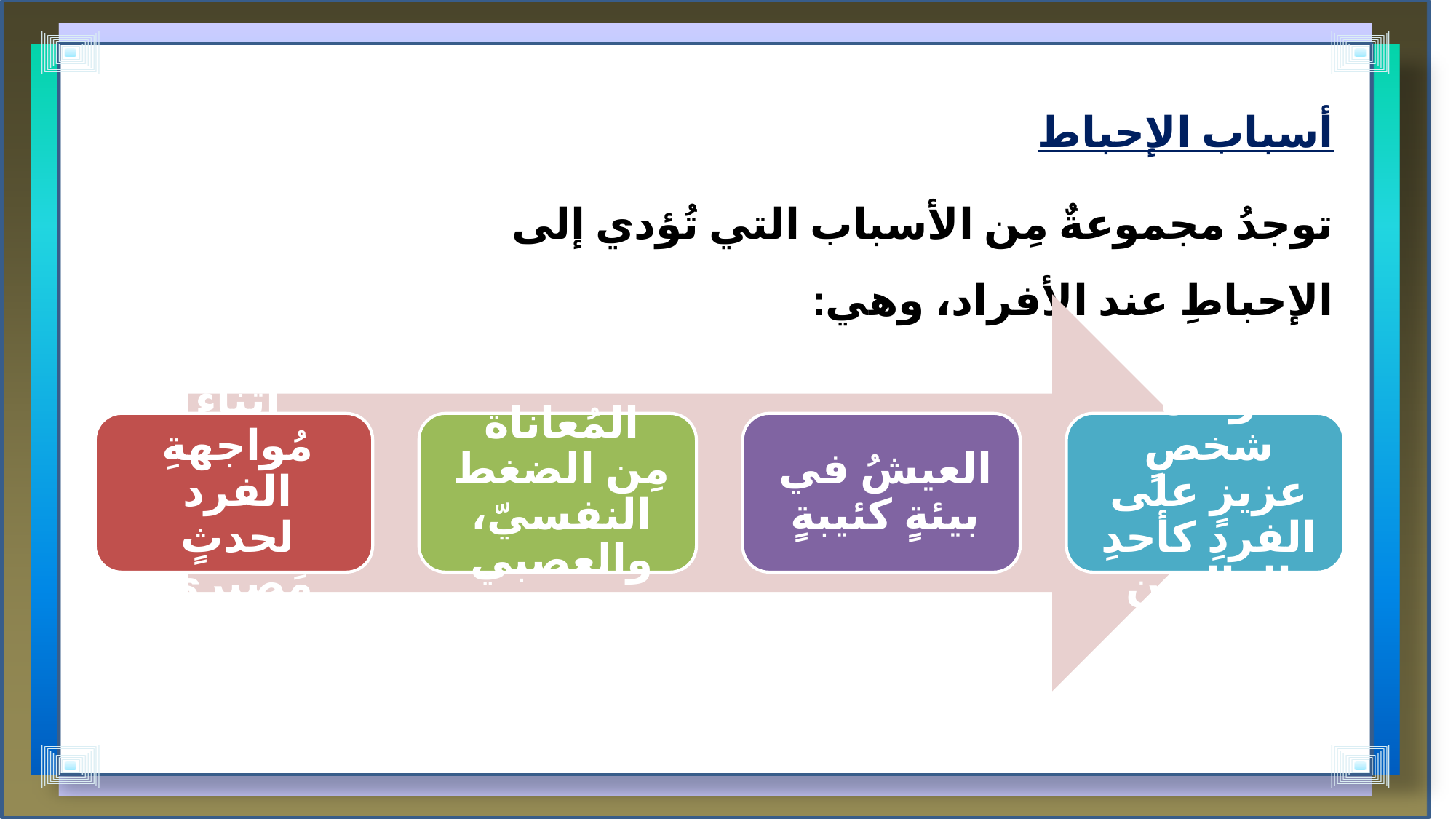

أسباب الإحباط
توجدُ مجموعةٌ مِن الأسباب التي تُؤدي إلى الإحباطِ عند الأفراد، وهي:
أثناء مُواجهةِ الفرد لحدثٍ مَصيري
المُعاناة مِن الضغط النفسيّ، والعصبي
العيشُ في بيئةٍ كئيبةٍ
وفاةُ شخصٍ عزيزٍ على الفردِ كأحدِ الوالدين